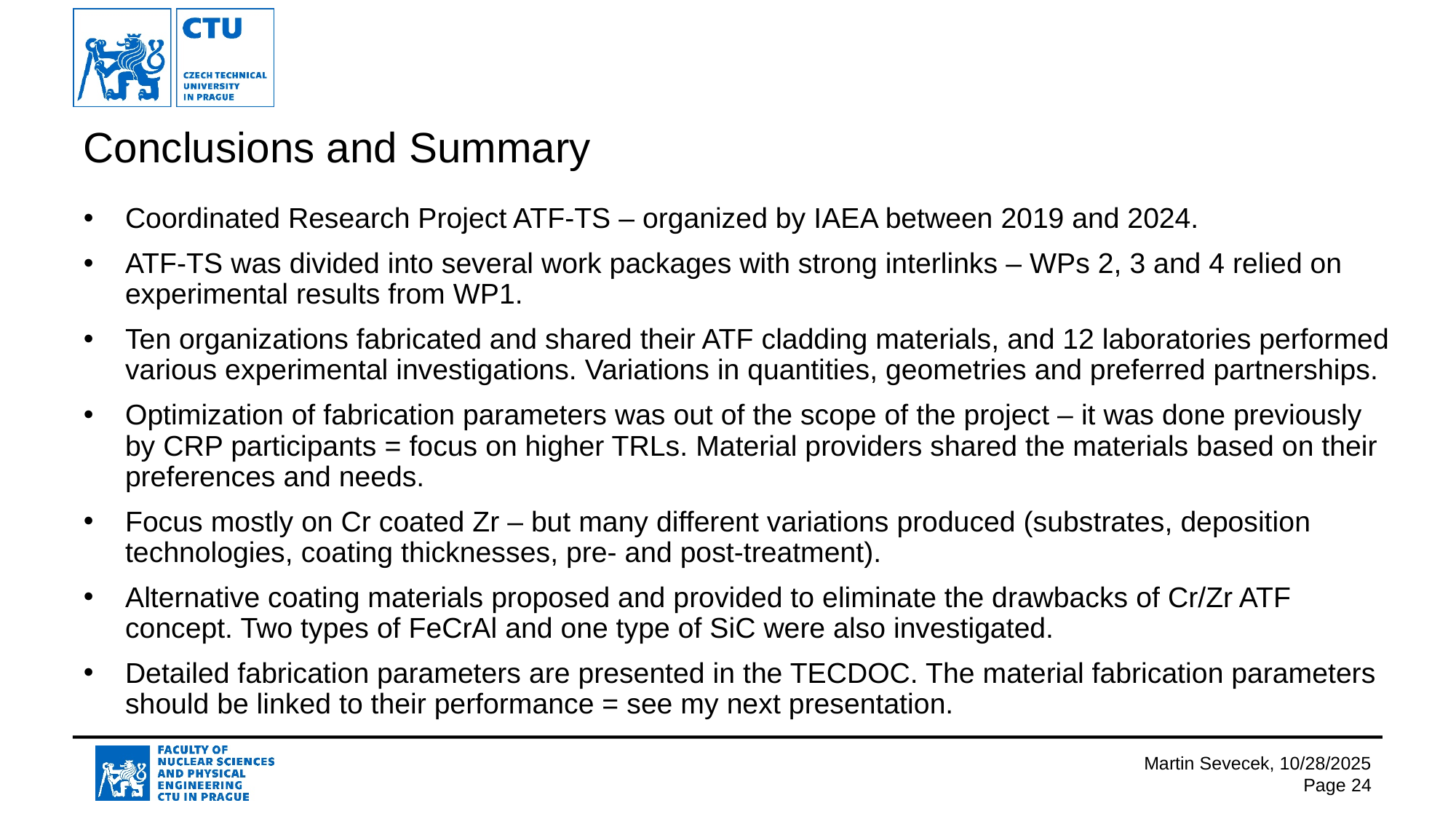

# Conclusions and Summary
Coordinated Research Project ATF-TS – organized by IAEA between 2019 and 2024.
ATF-TS was divided into several work packages with strong interlinks – WPs 2, 3 and 4 relied on experimental results from WP1.
Ten organizations fabricated and shared their ATF cladding materials, and 12 laboratories performed various experimental investigations. Variations in quantities, geometries and preferred partnerships.
Optimization of fabrication parameters was out of the scope of the project – it was done previously by CRP participants = focus on higher TRLs. Material providers shared the materials based on their preferences and needs.
Focus mostly on Cr coated Zr – but many different variations produced (substrates, deposition technologies, coating thicknesses, pre- and post-treatment).
Alternative coating materials proposed and provided to eliminate the drawbacks of Cr/Zr ATF concept. Two types of FeCrAl and one type of SiC were also investigated.
Detailed fabrication parameters are presented in the TECDOC. The material fabrication parameters should be linked to their performance = see my next presentation.

Martin Sevecek, 10/28/2025 Page 24